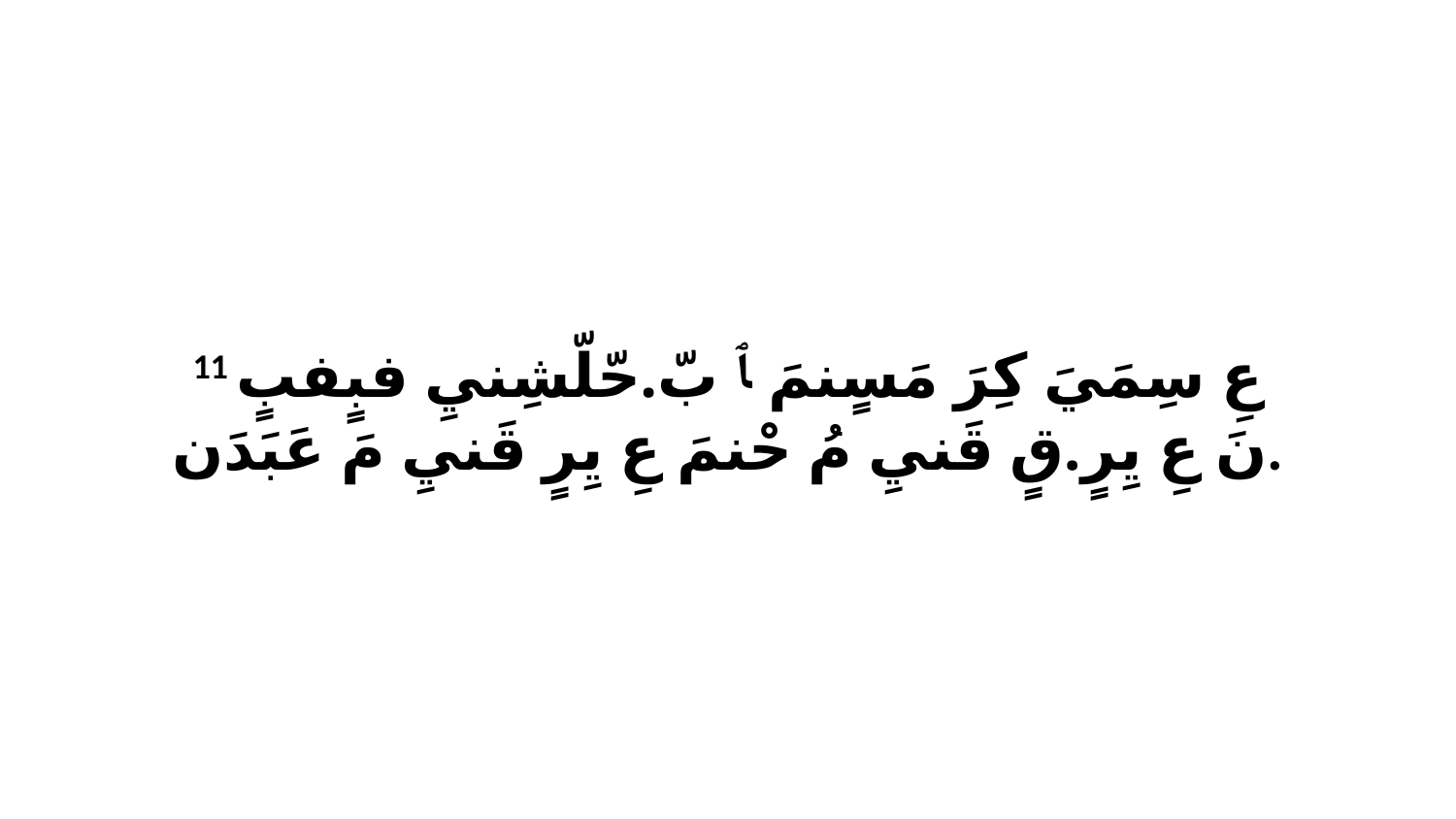

11 عِ سِمَيَ كِرَ مَسٍنمَ ﭑ بّ.حّلّشِنيِ فبٍفبٍ نَ عِ يِرٍ.قٍ قَنيِ مُ حْنمَ عِ يِرٍ قَنيِ مَ عَبَدَن.